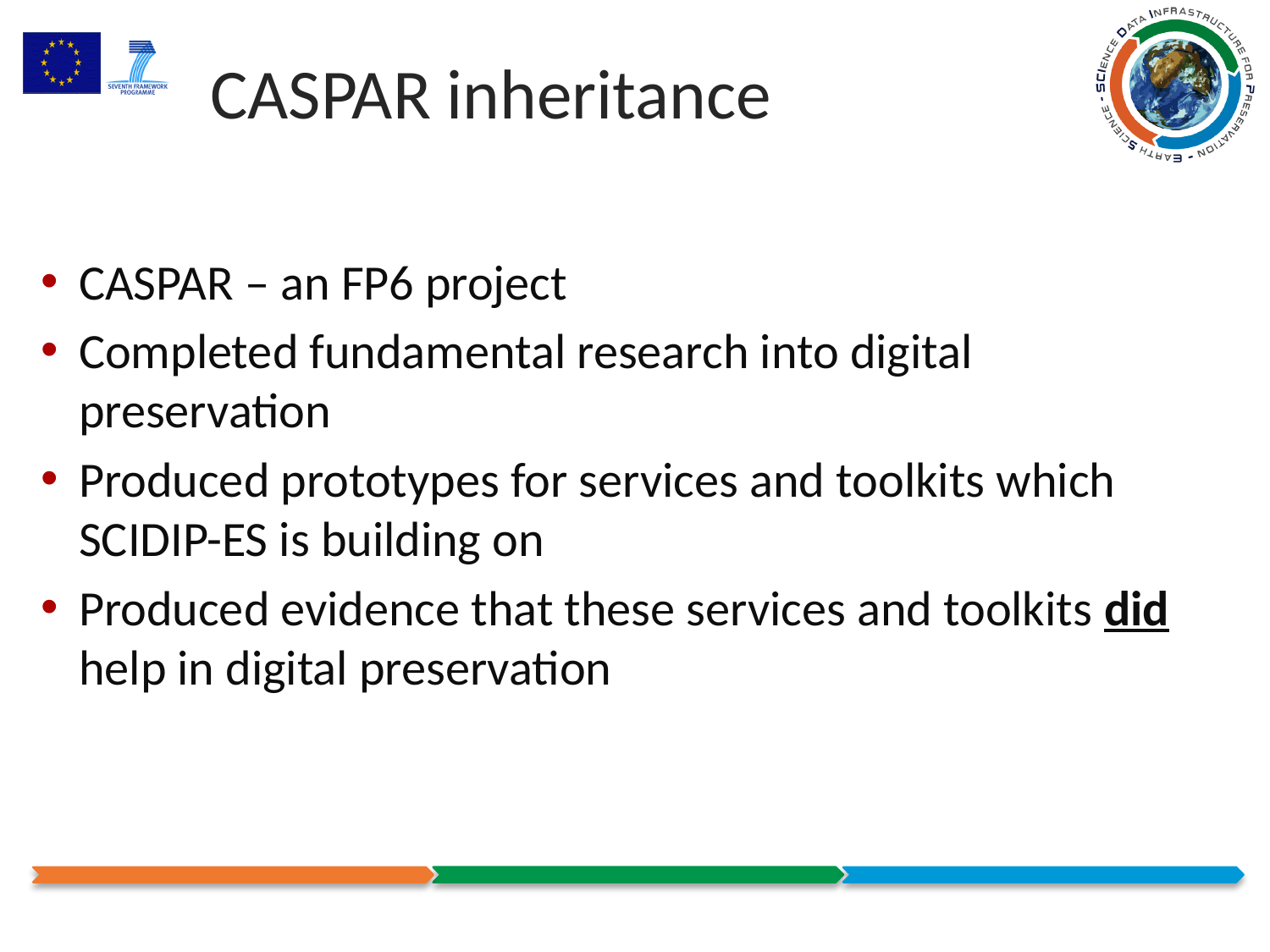

# CASPAR inheritance
CASPAR – an FP6 project
Completed fundamental research into digital preservation
Produced prototypes for services and toolkits which SCIDIP-ES is building on
Produced evidence that these services and toolkits did help in digital preservation